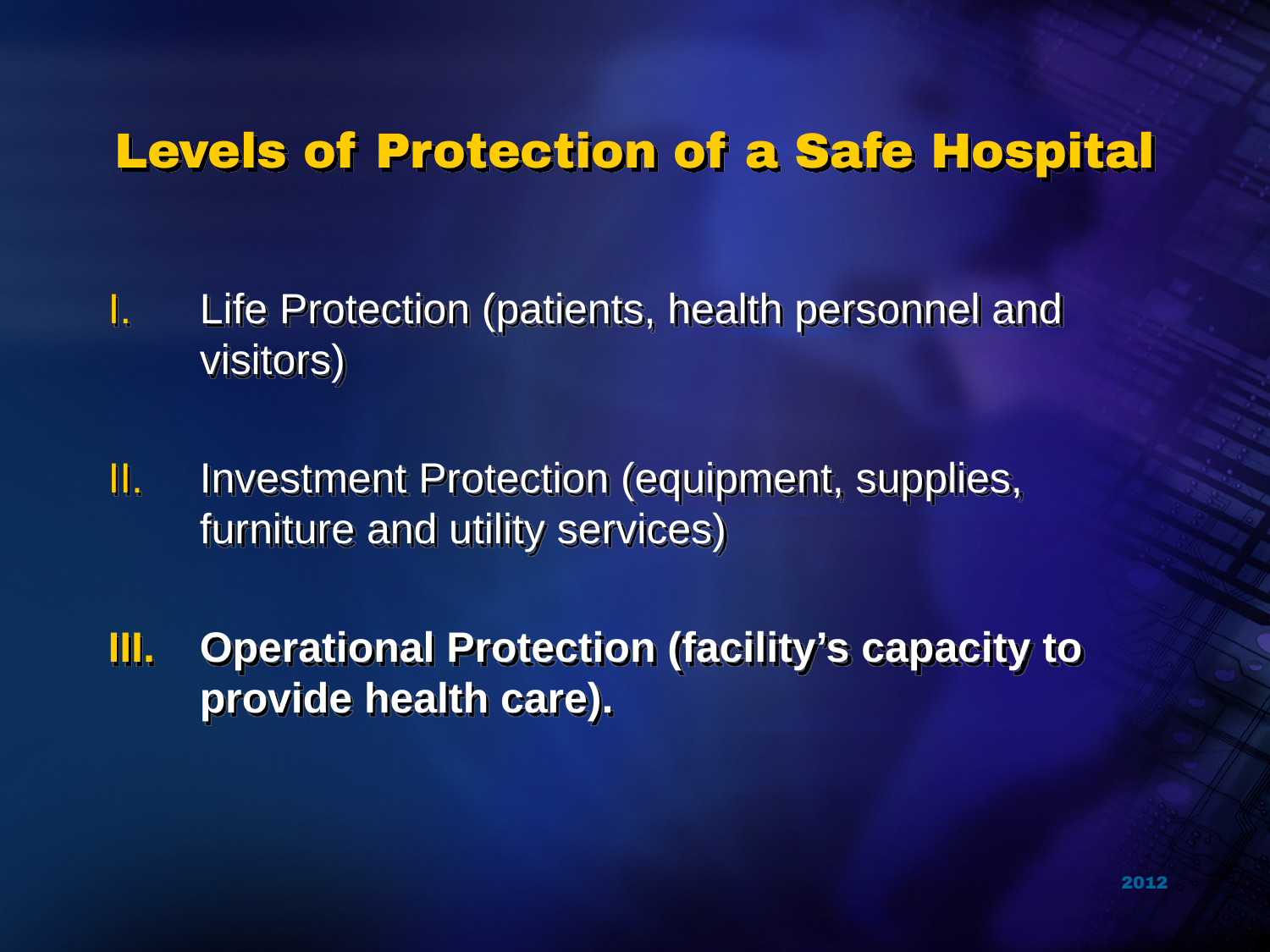

Levels of Protection of a Safe Hospital
Life Protection (patients, health personnel and visitors)

Investment Protection (equipment, supplies, furniture and utility services)

Operational Protection (facility’s capacity to provide health care).